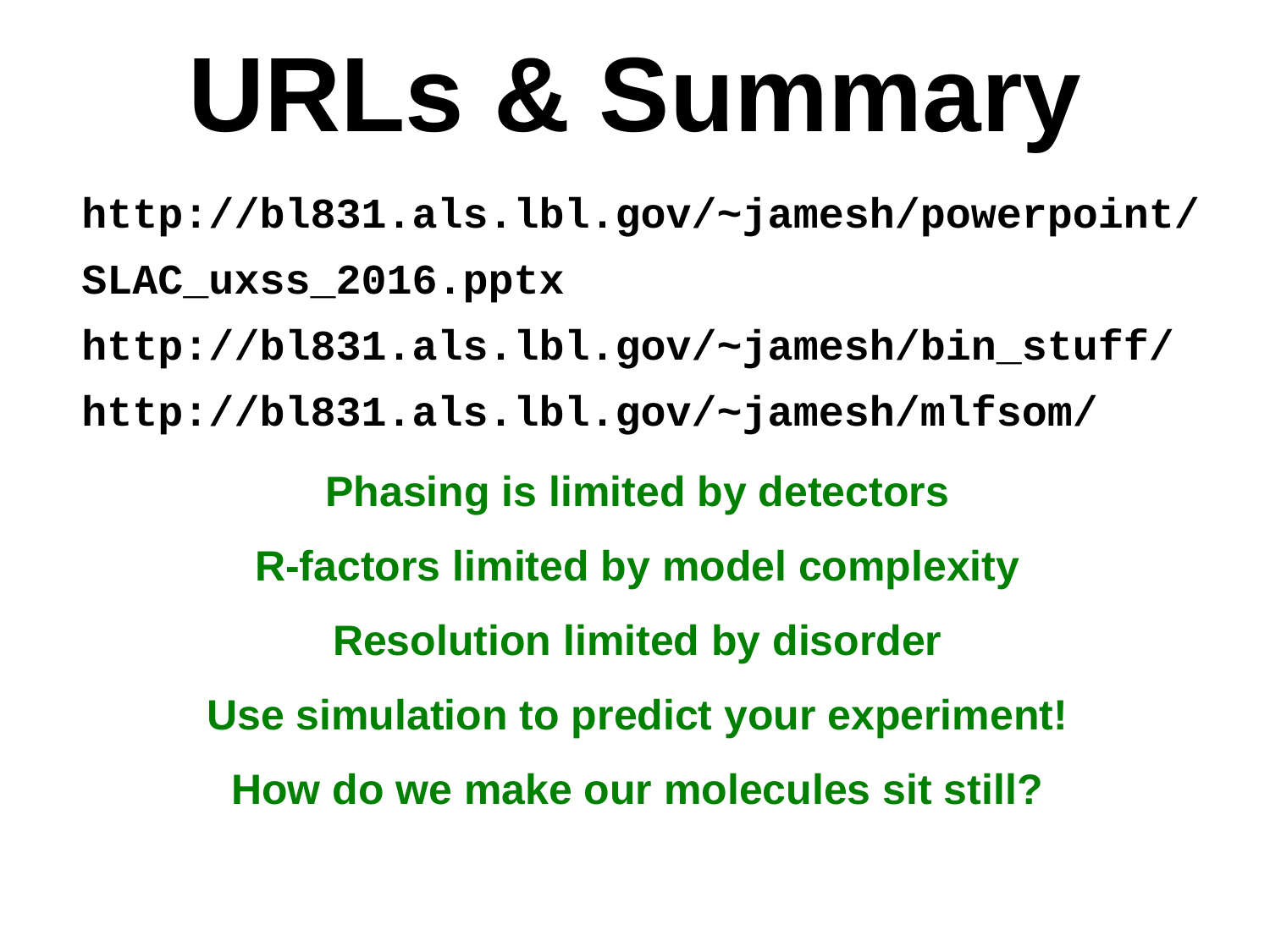

# URLs & Summary
http://bl831.als.lbl.gov/~jamesh/powerpoint/
SLAC_uxss_2016.pptx
http://bl831.als.lbl.gov/~jamesh/bin_stuff/
http://bl831.als.lbl.gov/~jamesh/mlfsom/
Phasing is limited by detectors
R-factors limited by model complexity
Resolution limited by disorder
Use simulation to predict your experiment!
How do we make our molecules sit still?